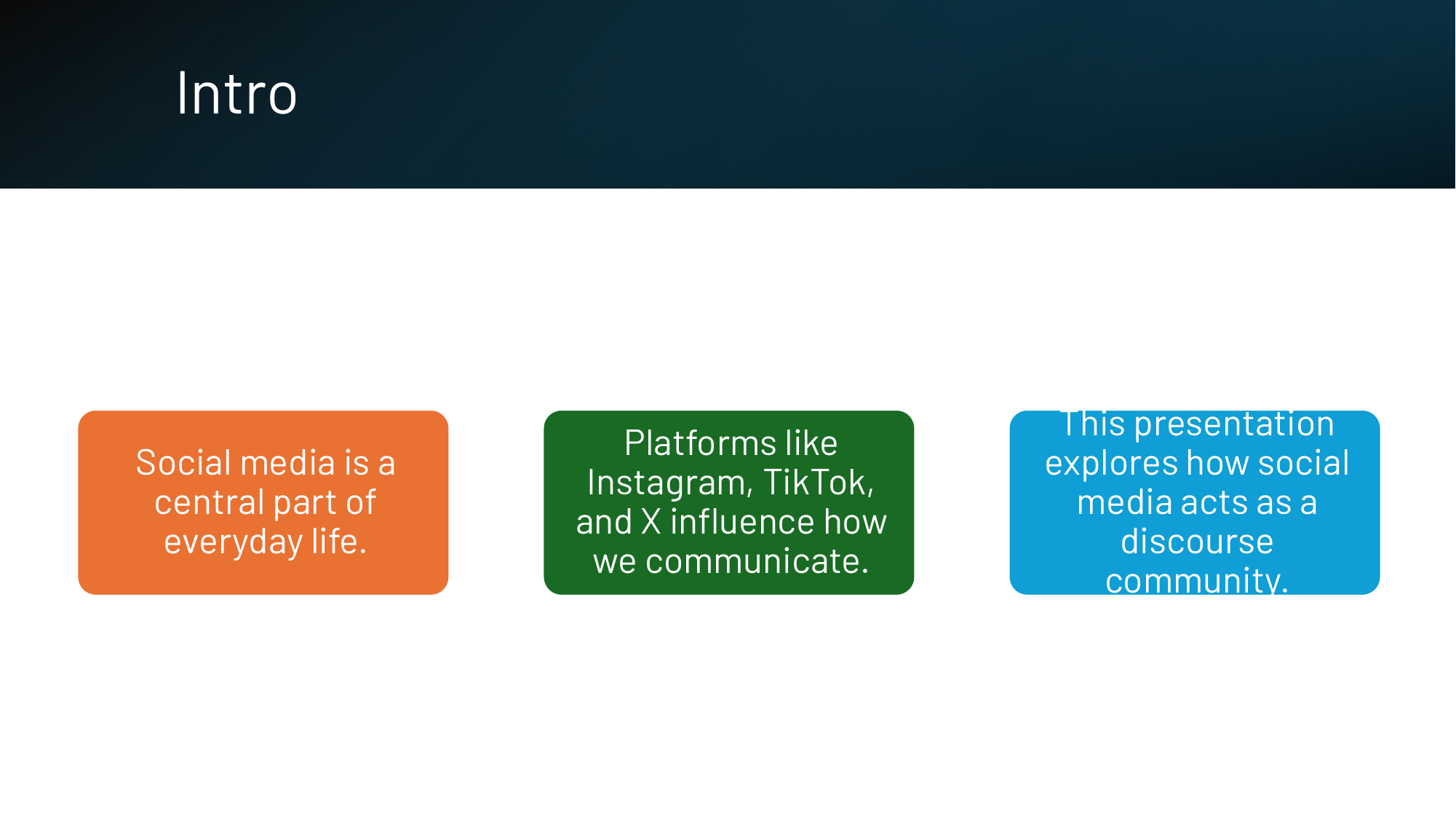

# Intro
Social media is a central part of everyday life.
Platforms like Instagram, TikTok, and X influence how we communicate.
This presentation explores how social media acts as a discourse community.